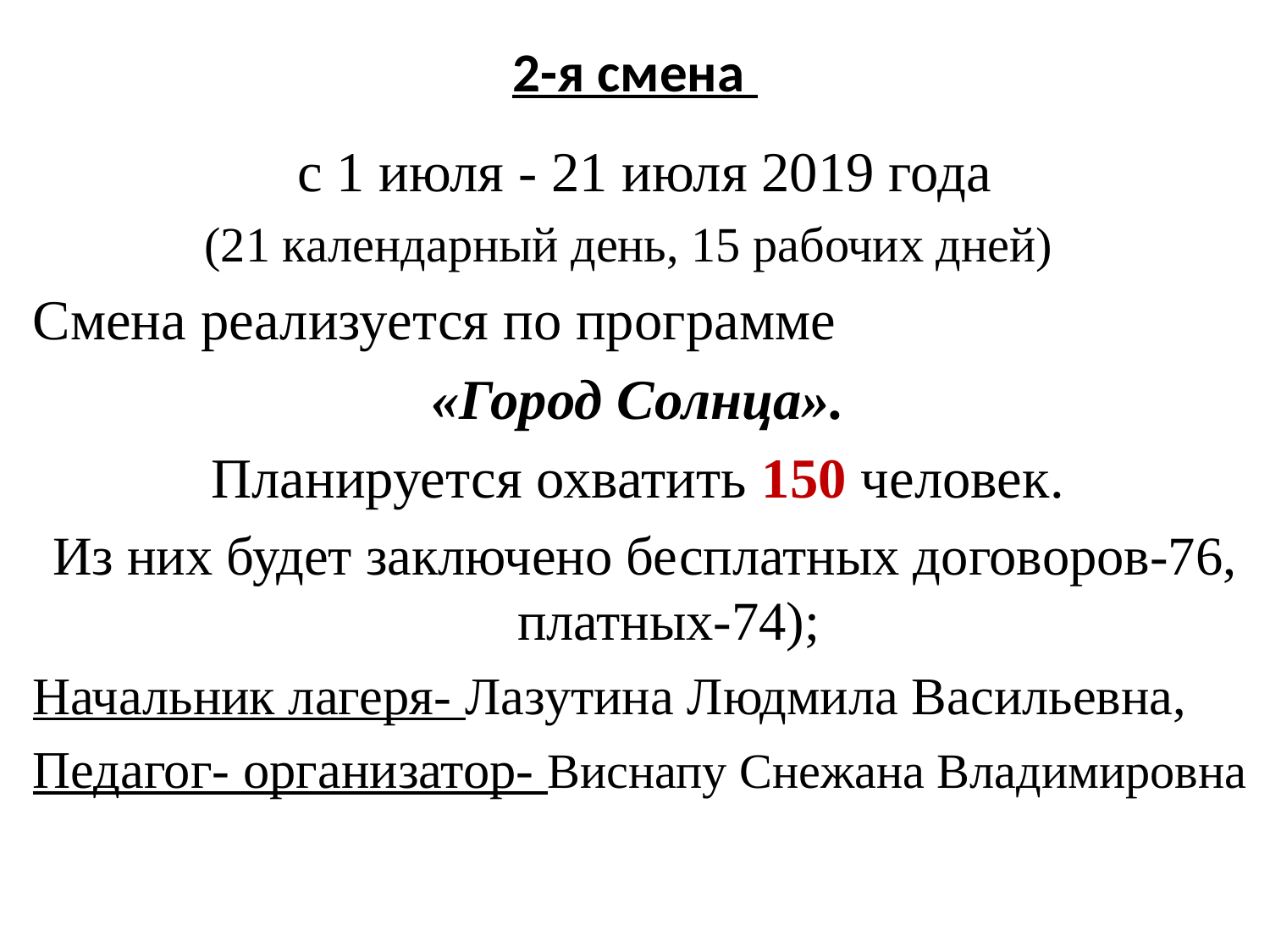

# 2-я смена
с 1 июля - 21 июля 2019 года
              (21 календарный день, 15 рабочих дней)
Смена реализуется по программе
«Город Солнца».
Планируется охватить 150 человек.
Из них будет заключено бесплатных договоров-76, платных-74);
Начальник лагеря- Лазутина Людмила Васильевна,
Педагог- организатор- Виснапу Снежана Владимировна